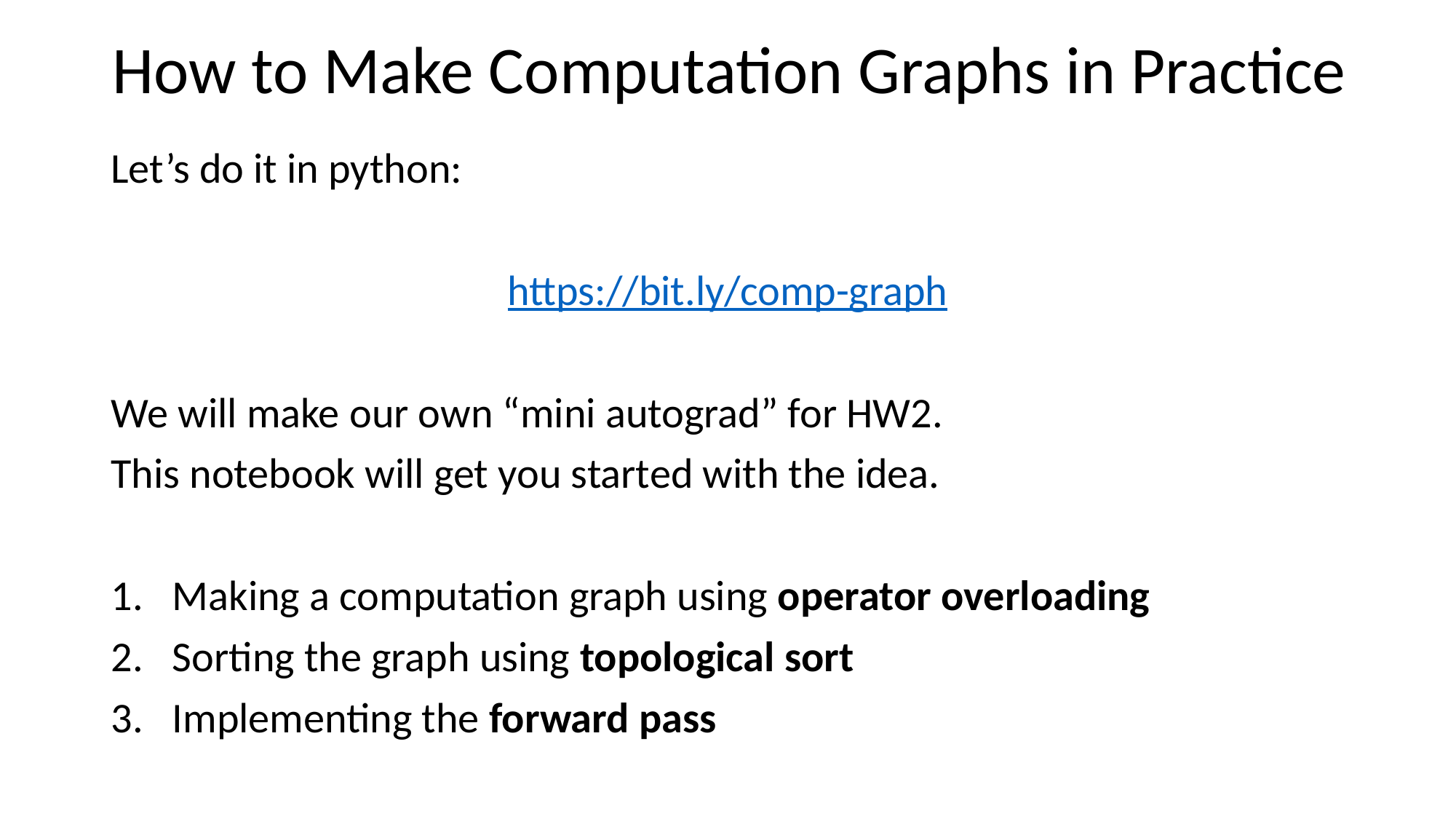

# How to Make Computation Graphs in Practice
Let’s do it in python:

https://bit.ly/comp-graph

We will make our own “mini autograd” for HW2.
This notebook will get you started with the idea.

Making a computation graph using operator overloading
Sorting the graph using topological sort
Implementing the forward pass